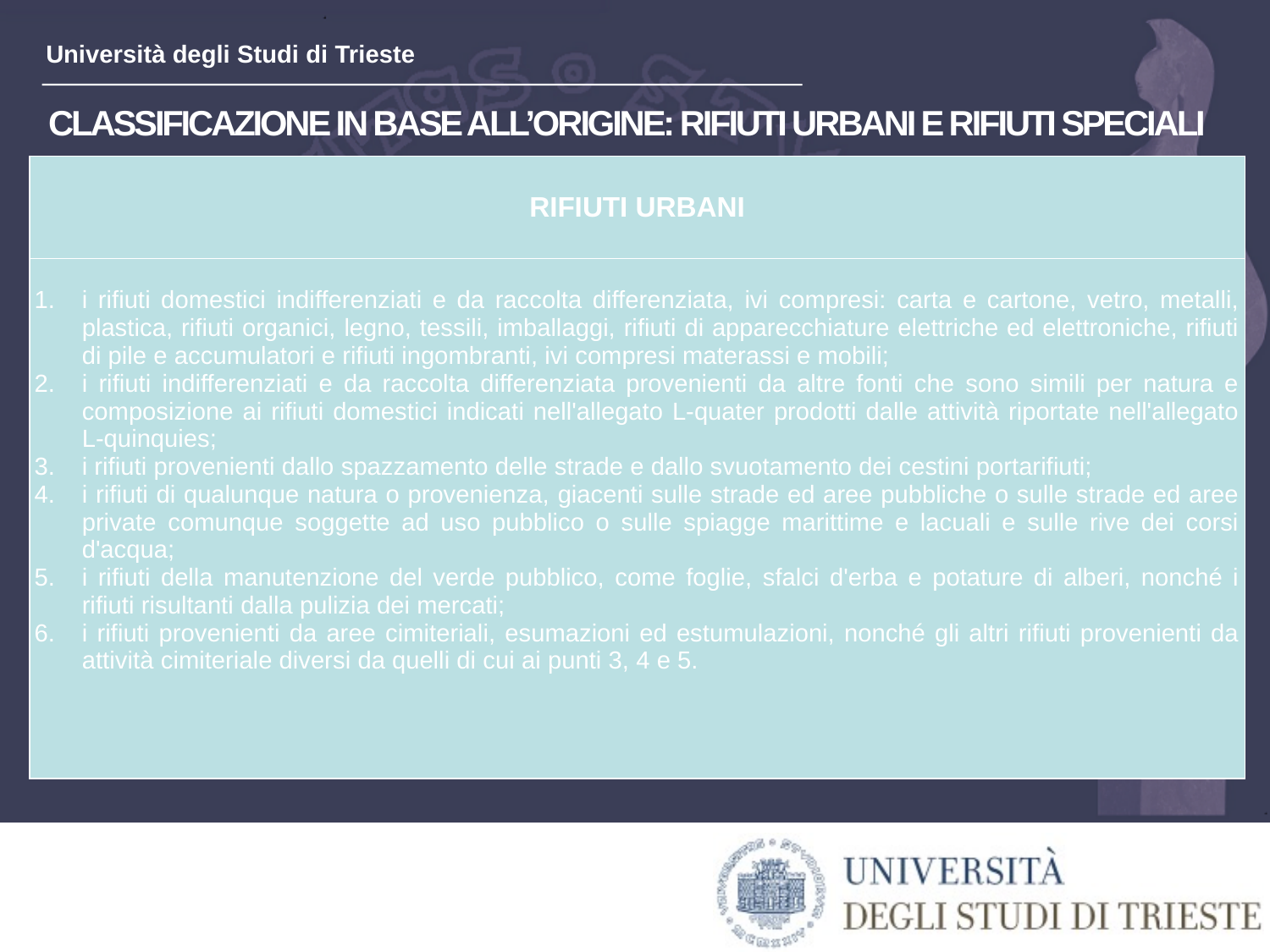

CLASSIFICAZIONE IN BASE ALL’ORIGINE: RIFIUTI URBANI E RIFIUTI SPECIALI
| RIFIUTI URBANI |
| --- |
| i rifiuti domestici indifferenziati e da raccolta differenziata, ivi compresi: carta e cartone, vetro, metalli, plastica, rifiuti organici, legno, tessili, imballaggi, rifiuti di apparecchiature elettriche ed elettroniche, rifiuti di pile e accumulatori e rifiuti ingombranti, ivi compresi materassi e mobili; i rifiuti indifferenziati e da raccolta differenziata provenienti da altre fonti che sono simili per natura e composizione ai rifiuti domestici indicati nell'allegato L-quater prodotti dalle attività riportate nell'allegato L-quinquies; i rifiuti provenienti dallo spazzamento delle strade e dallo svuotamento dei cestini portarifiuti; i rifiuti di qualunque natura o provenienza, giacenti sulle strade ed aree pubbliche o sulle strade ed aree private comunque soggette ad uso pubblico o sulle spiagge marittime e lacuali e sulle rive dei corsi d'acqua; i rifiuti della manutenzione del verde pubblico, come foglie, sfalci d'erba e potature di alberi, nonché i rifiuti risultanti dalla pulizia dei mercati; i rifiuti provenienti da aree cimiteriali, esumazioni ed estumulazioni, nonché gli altri rifiuti provenienti da attività cimiteriale diversi da quelli di cui ai punti 3, 4 e 5. |